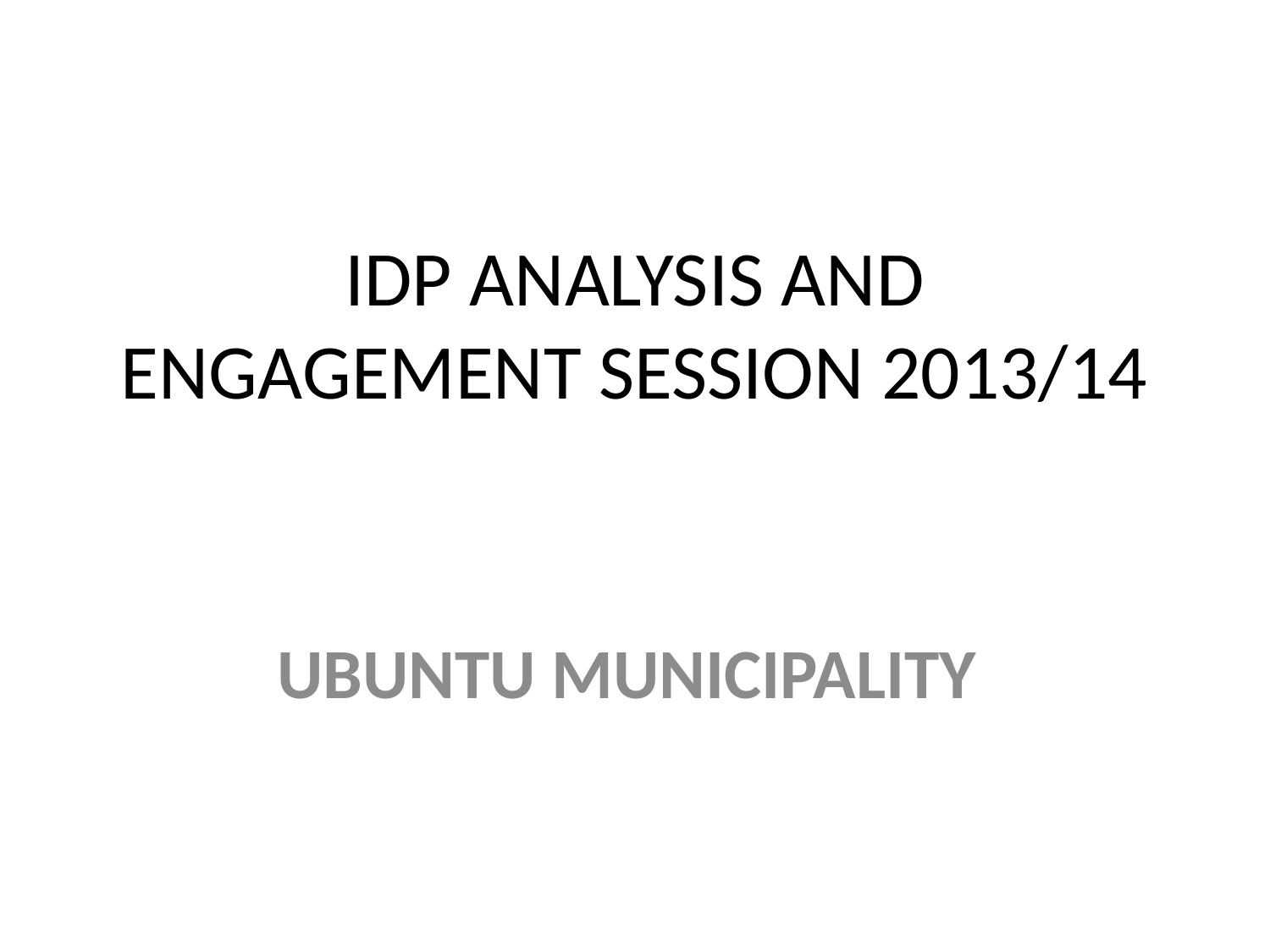

# IDP ANALYSIS AND ENGAGEMENT SESSION 2013/14

UBUNTU MUNICIPALITY